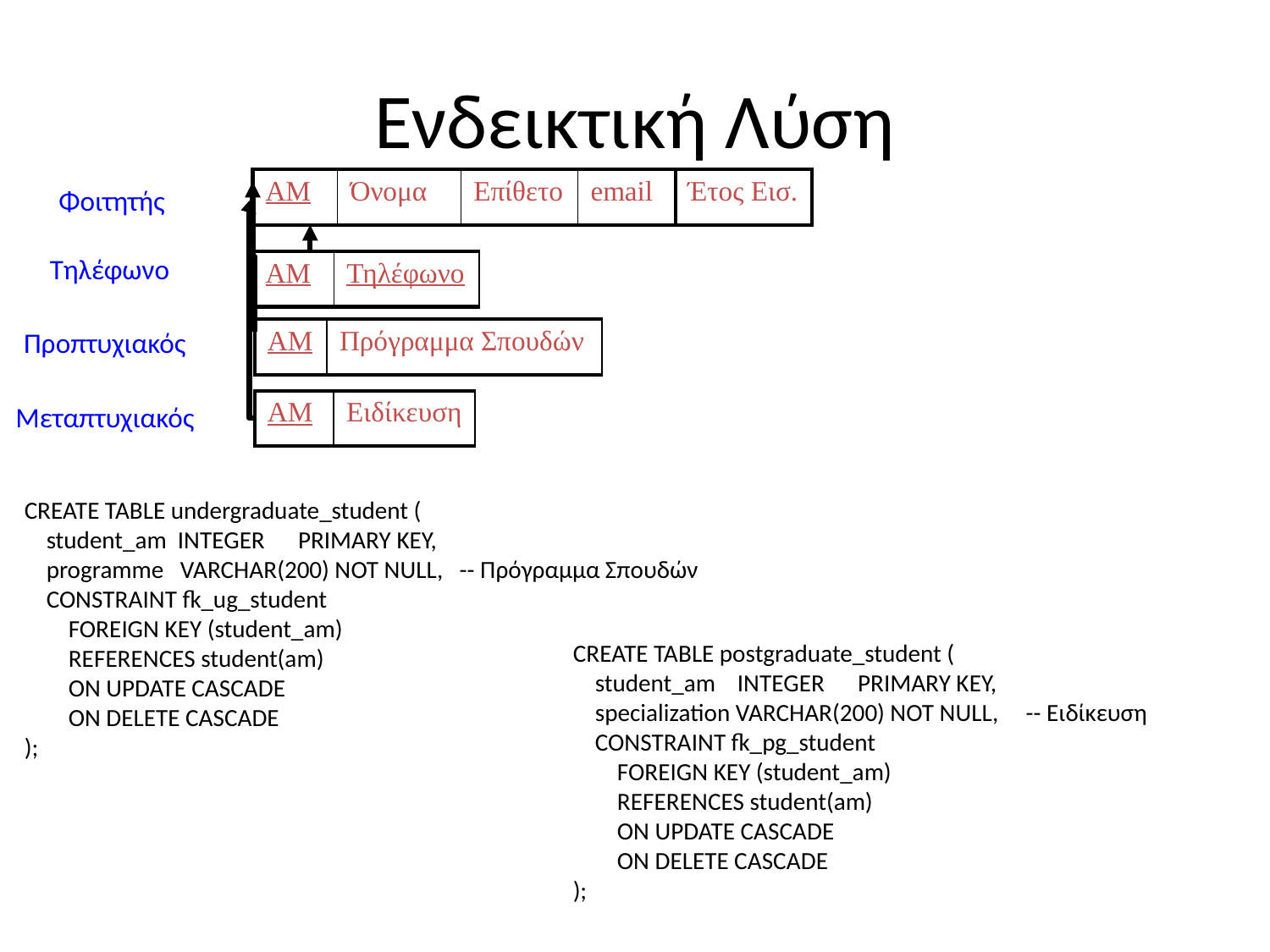

# Ενδεικτική Λύση
| ΑΜ | Όνομα | Επίθετο | email | Έτος Εισ. |
| --- | --- | --- | --- | --- |
Φοιτητής
Τηλέφωνο
| ΑΜ | Τηλέφωνο |
| --- | --- |
Προπτυχιακός
| ΑΜ | Πρόγραμμα Σπουδών |
| --- | --- |
| ΑΜ | Ειδίκευση |
| --- | --- |
Μεταπτυχιακός
CREATE TABLE undergraduate_student (
    student_am  INTEGER      PRIMARY KEY,
    programme   VARCHAR(200) NOT NULL,   -- Πρόγραμμα Σπουδών
    CONSTRAINT fk_ug_student
        FOREIGN KEY (student_am)
        REFERENCES student(am)
        ON UPDATE CASCADE
        ON DELETE CASCADE
);
CREATE TABLE postgraduate_student (
    student_am    INTEGER      PRIMARY KEY,
    specialization VARCHAR(200) NOT NULL,     -- Ειδίκευση
    CONSTRAINT fk_pg_student
        FOREIGN KEY (student_am)
        REFERENCES student(am)
        ON UPDATE CASCADE
        ON DELETE CASCADE
);